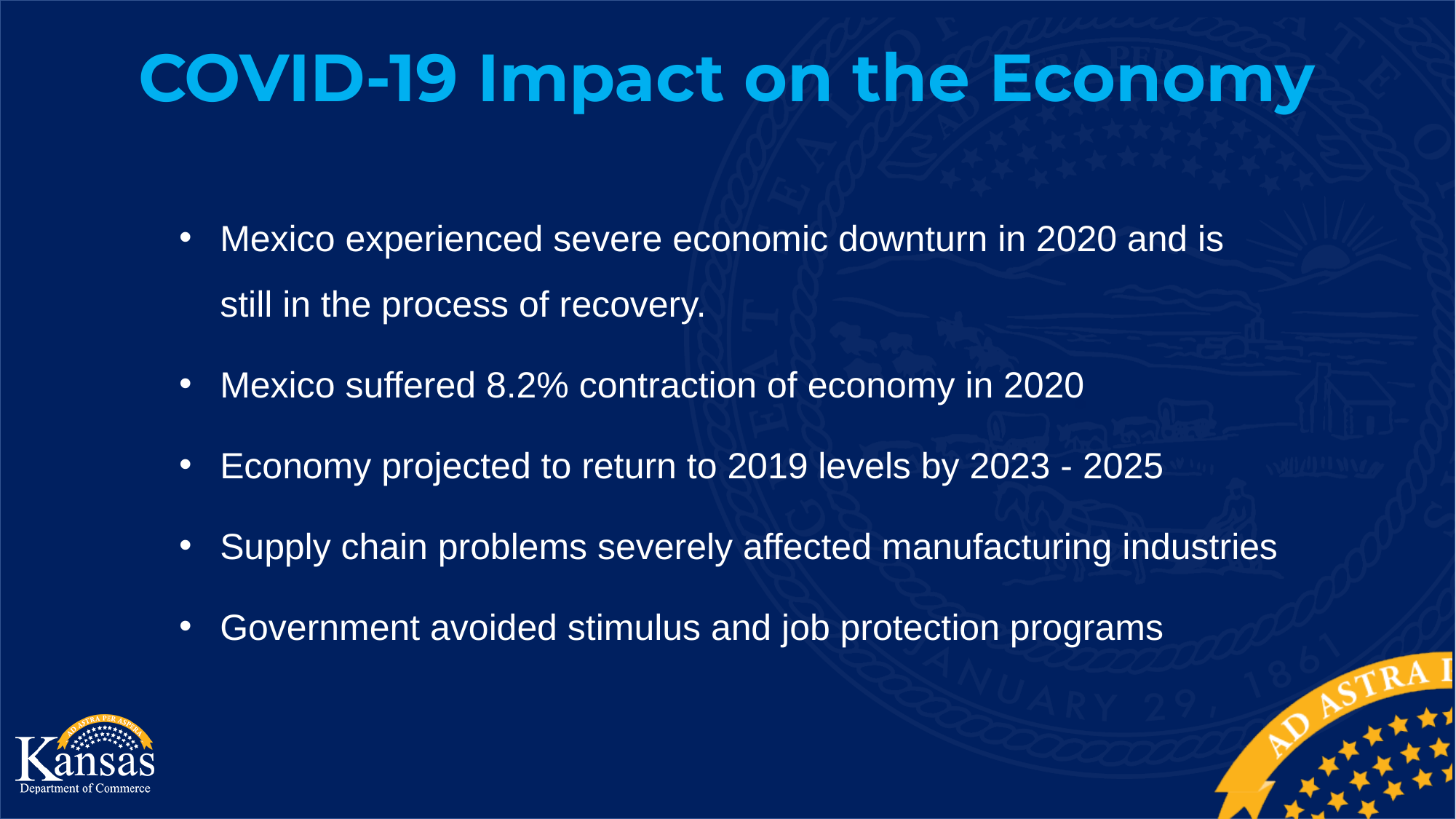

COVID-19 Impact on the Economy
Mexico experienced severe economic downturn in 2020 and is still in the process of recovery.
Mexico suffered 8.2% contraction of economy in 2020
Economy projected to return to 2019 levels by 2023 - 2025
Supply chain problems severely affected manufacturing industries
Government avoided stimulus and job protection programs